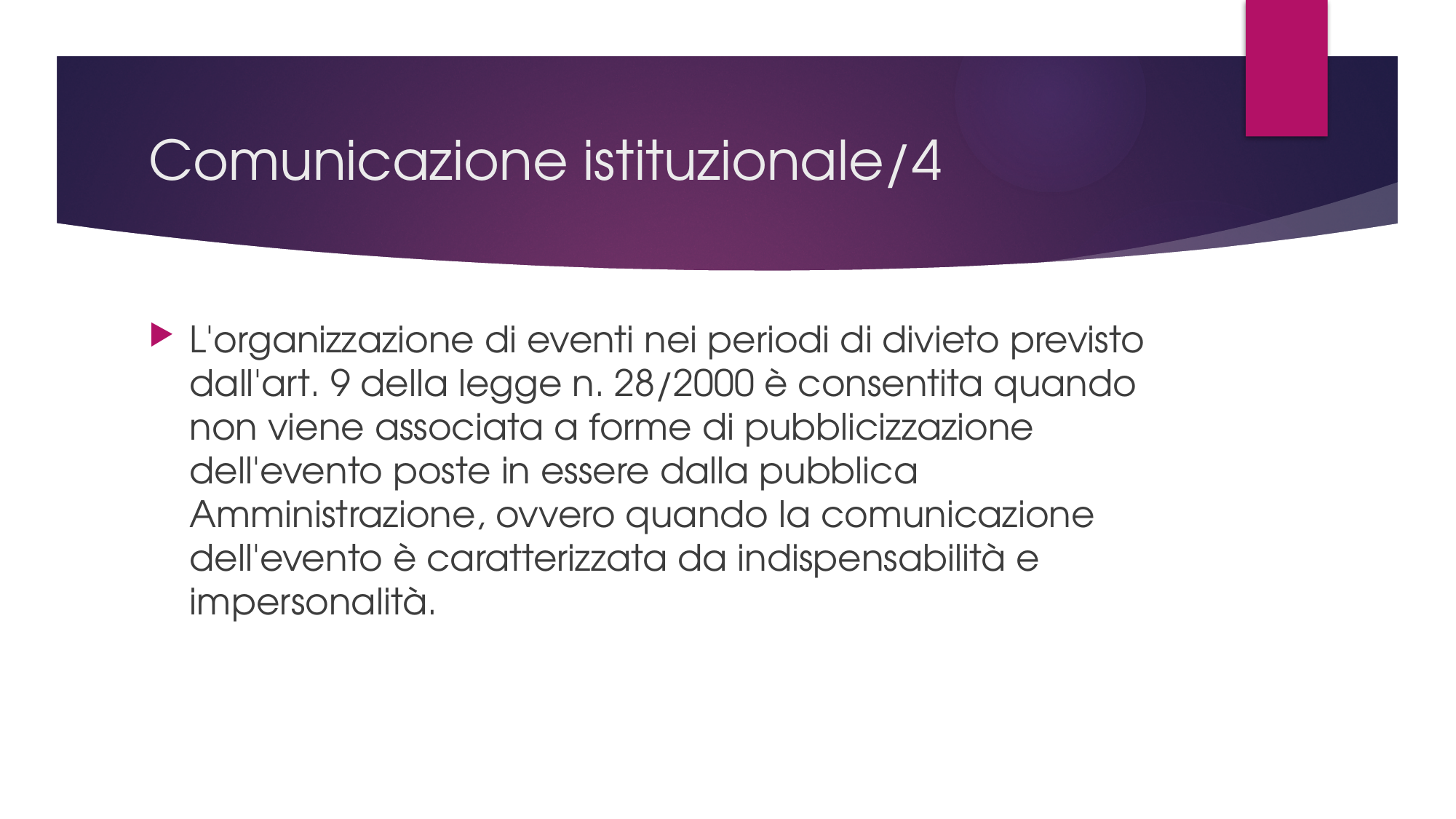

# Comunicazione istituzionale/4
L'organizzazione di eventi nei periodi di divieto previsto dall'art. 9 della legge n. 28/2000 è consentita quando non viene associata a forme di pubblicizzazione dell'evento poste in essere dalla pubblica Amministrazione, ovvero quando la comunicazione dell'evento è caratterizzata da indispensabilità e impersonalità.